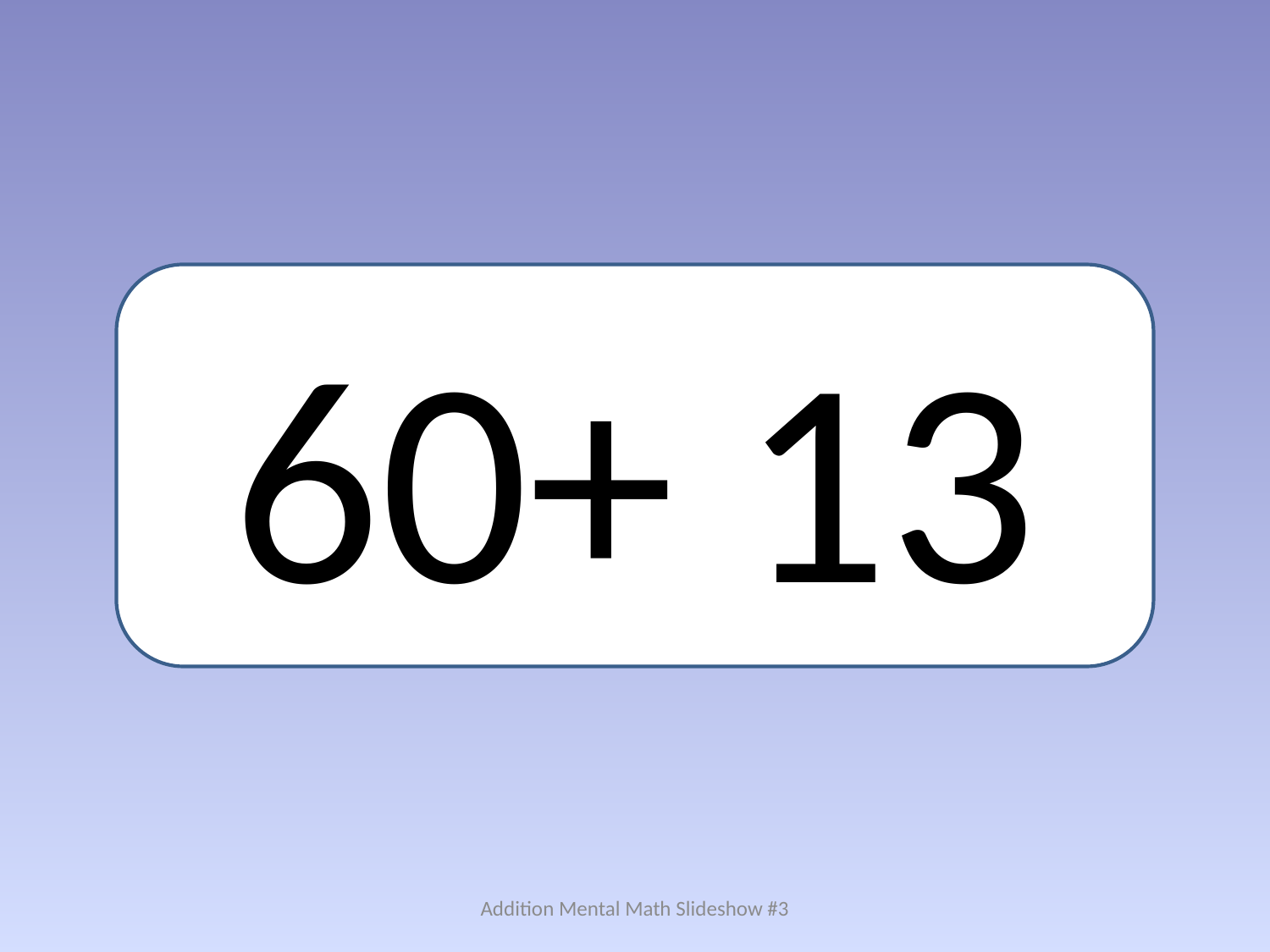

60+ 13
Addition Mental Math Slideshow #3